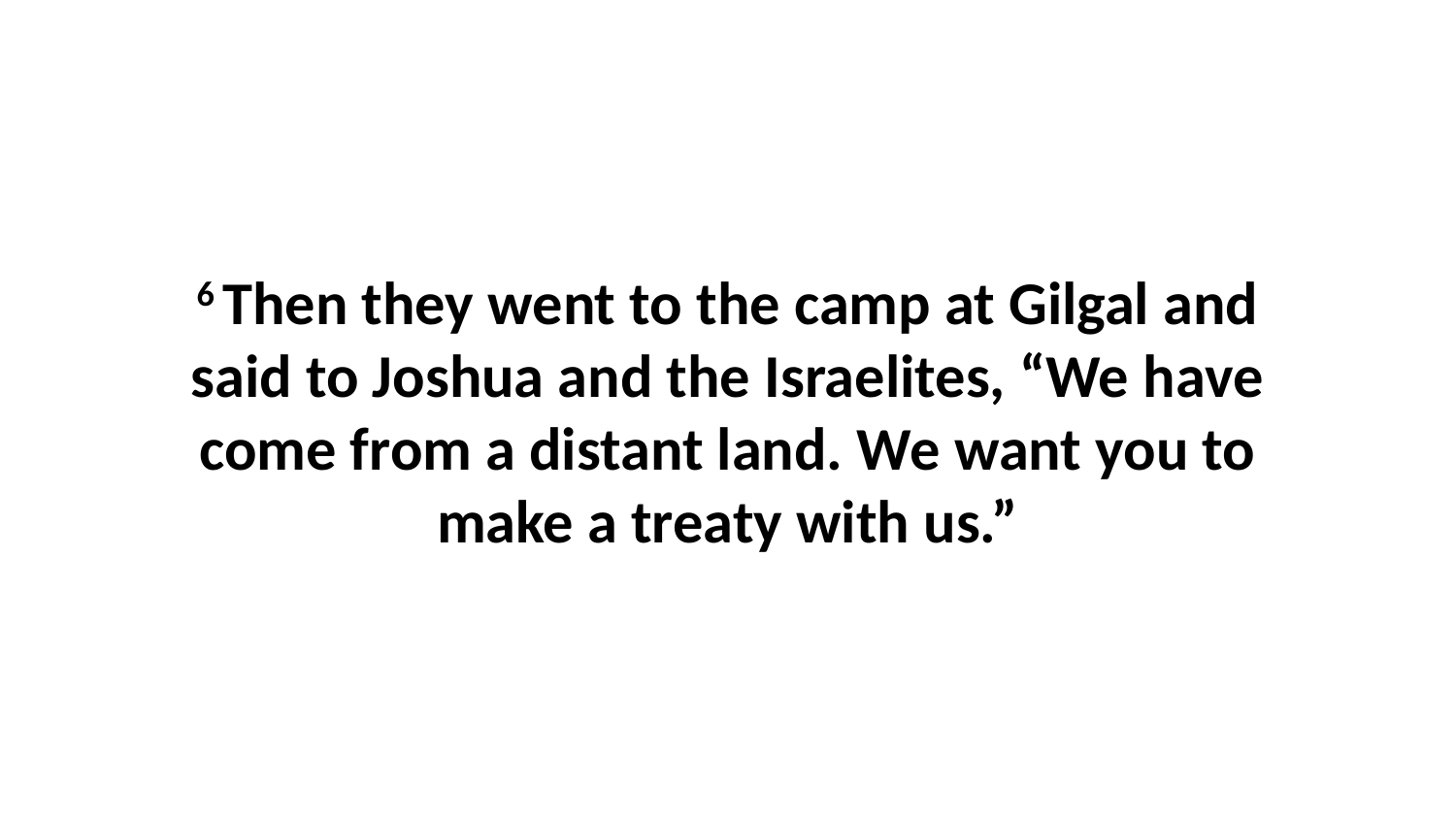

6 Then they went to the camp at Gilgal and said to Joshua and the Israelites, “We have come from a distant land. We want you to make a treaty with us.”